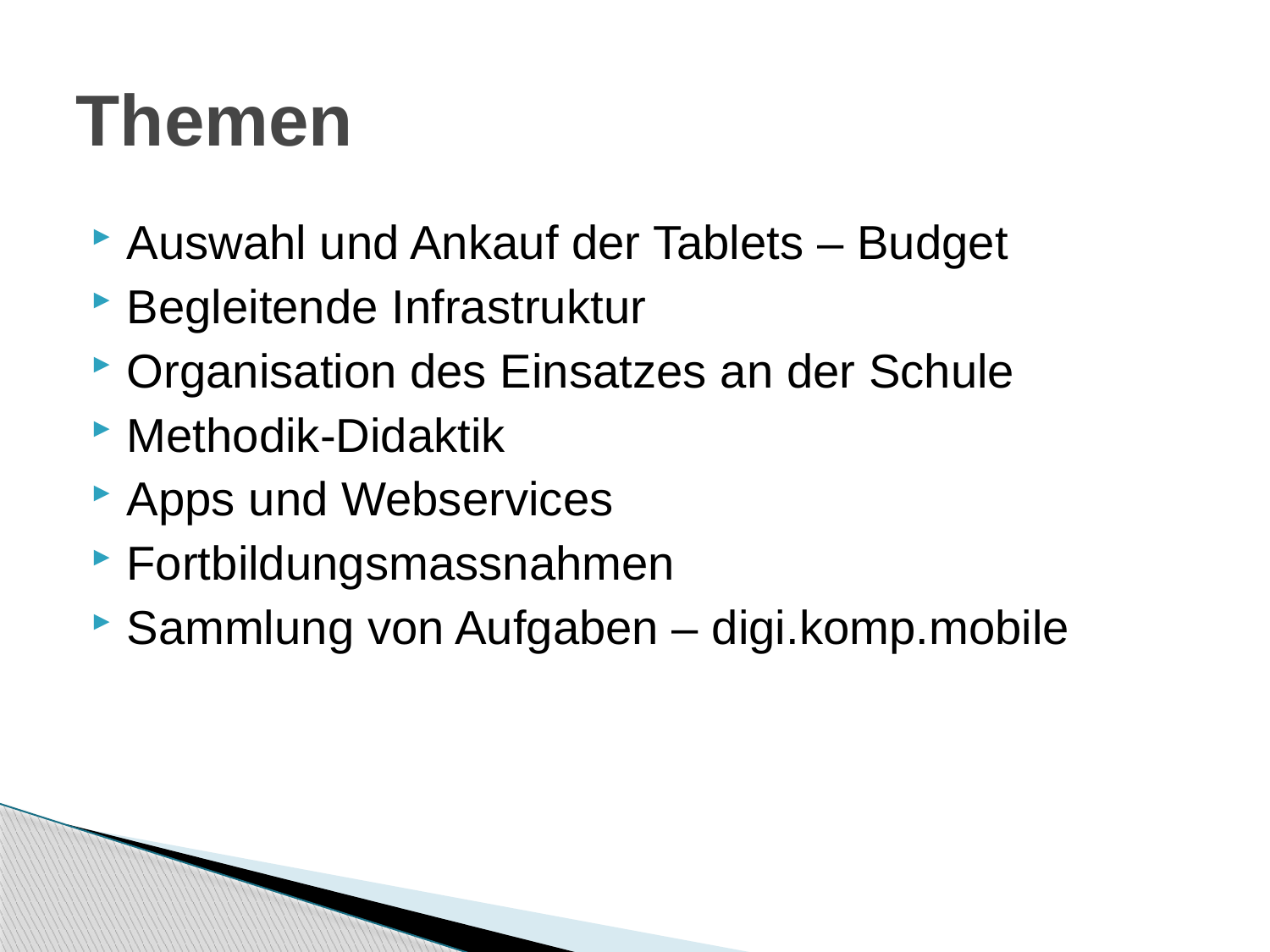

# Themen
Auswahl und Ankauf der Tablets – Budget
Begleitende Infrastruktur
Organisation des Einsatzes an der Schule
Methodik-Didaktik
Apps und Webservices
Fortbildungsmassnahmen
Sammlung von Aufgaben – digi.komp.mobile